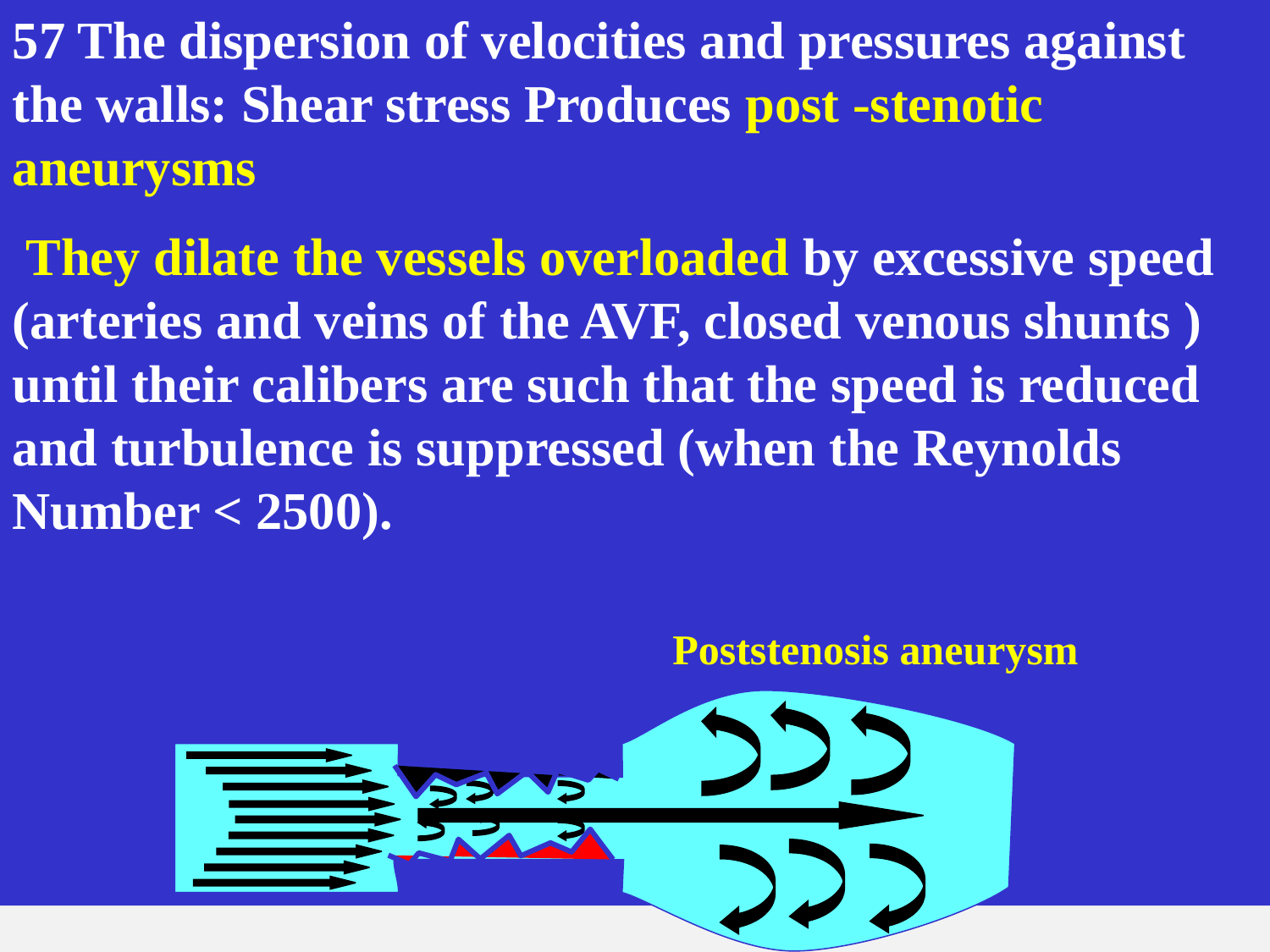

57 The dispersion of velocities and pressures against the walls: Shear stress Produces post -stenotic aneurysms
 They dilate the vessels overloaded by excessive speed (arteries and veins of the AVF, closed venous shunts ) until their calibers are such that the speed is reduced and turbulence is suppressed (when the Reynolds Number < 2500).

Poststenosis aneurysm